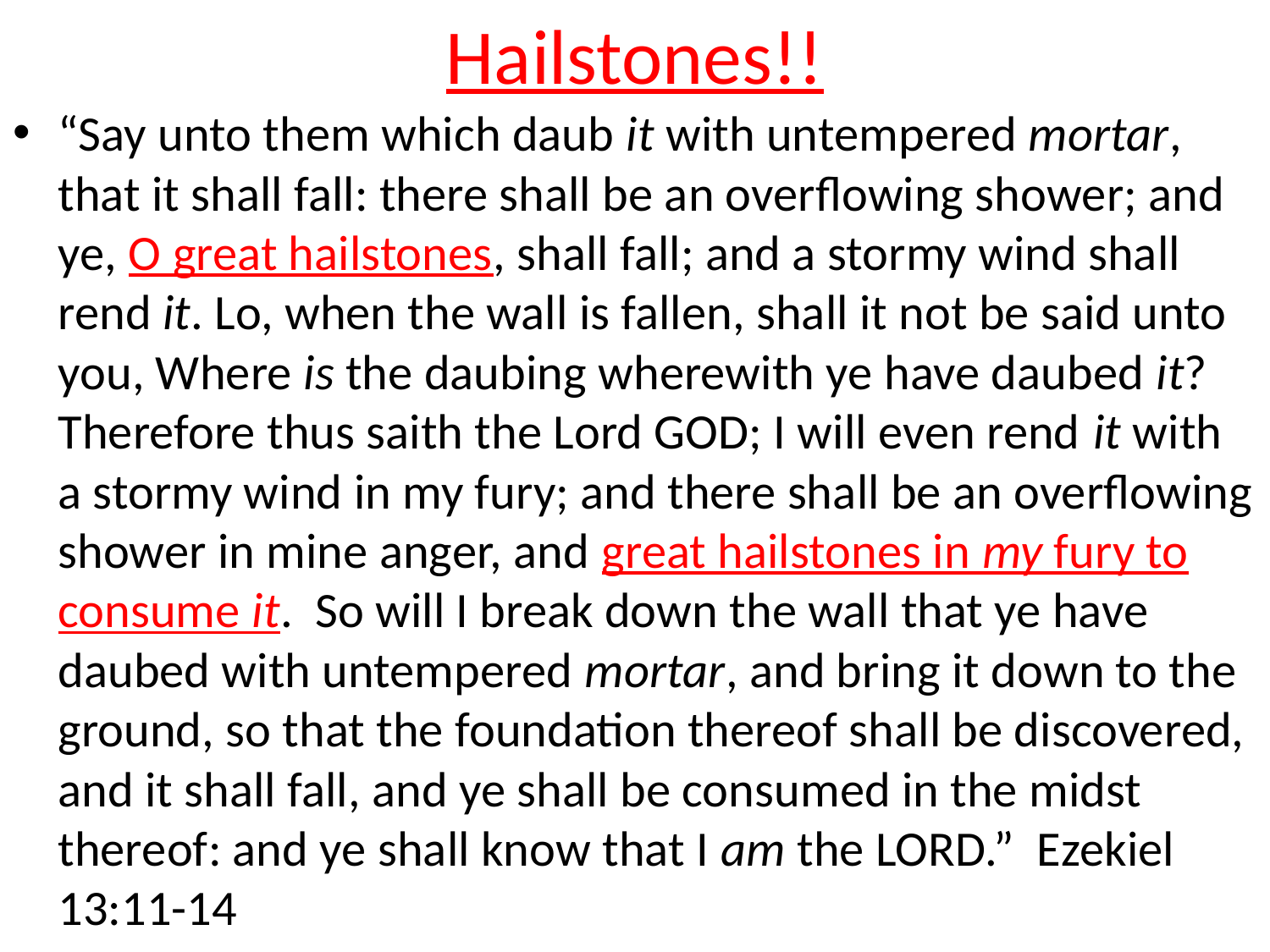

# Hailstones!!
“Say unto them which daub it with untempered mortar, that it shall fall: there shall be an overflowing shower; and ye, O great hailstones, shall fall; and a stormy wind shall rend it. Lo, when the wall is fallen, shall it not be said unto you, Where is the daubing wherewith ye have daubed it? Therefore thus saith the Lord GOD; I will even rend it with a stormy wind in my fury; and there shall be an overflowing shower in mine anger, and great hailstones in my fury to consume it.  So will I break down the wall that ye have daubed with untempered mortar, and bring it down to the ground, so that the foundation thereof shall be discovered, and it shall fall, and ye shall be consumed in the midst thereof: and ye shall know that I am the LORD.”  Ezekiel 13:11-14